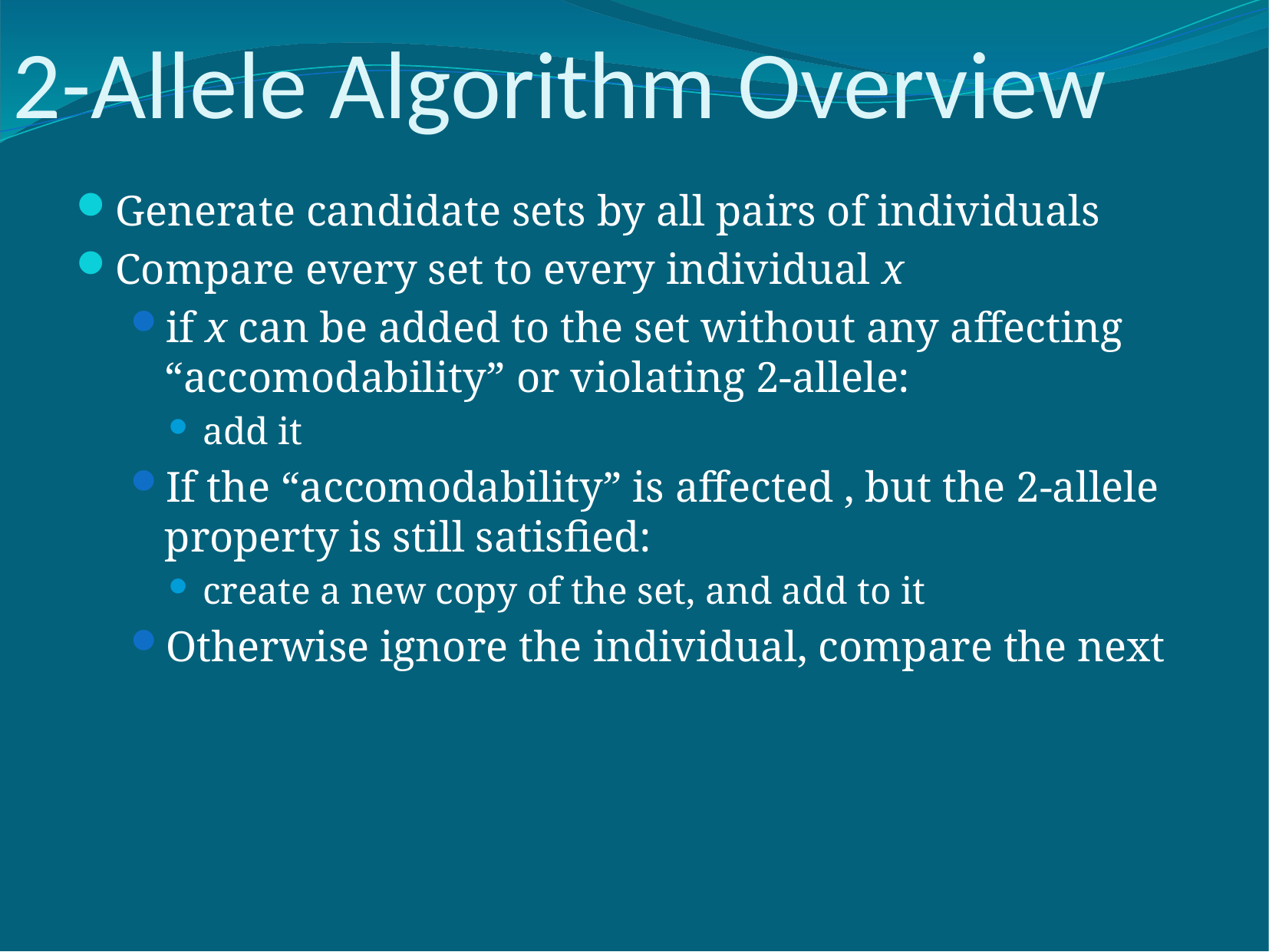

# 2-Allele Algorithm Overview
Generate candidate sets by all pairs of individuals
Compare every set to every individual x
if x can be added to the set without any affecting “accomodability” or violating 2-allele:
add it
If the “accomodability” is affected , but the 2-allele property is still satisfied:
create a new copy of the set, and add to it
Otherwise ignore the individual, compare the next